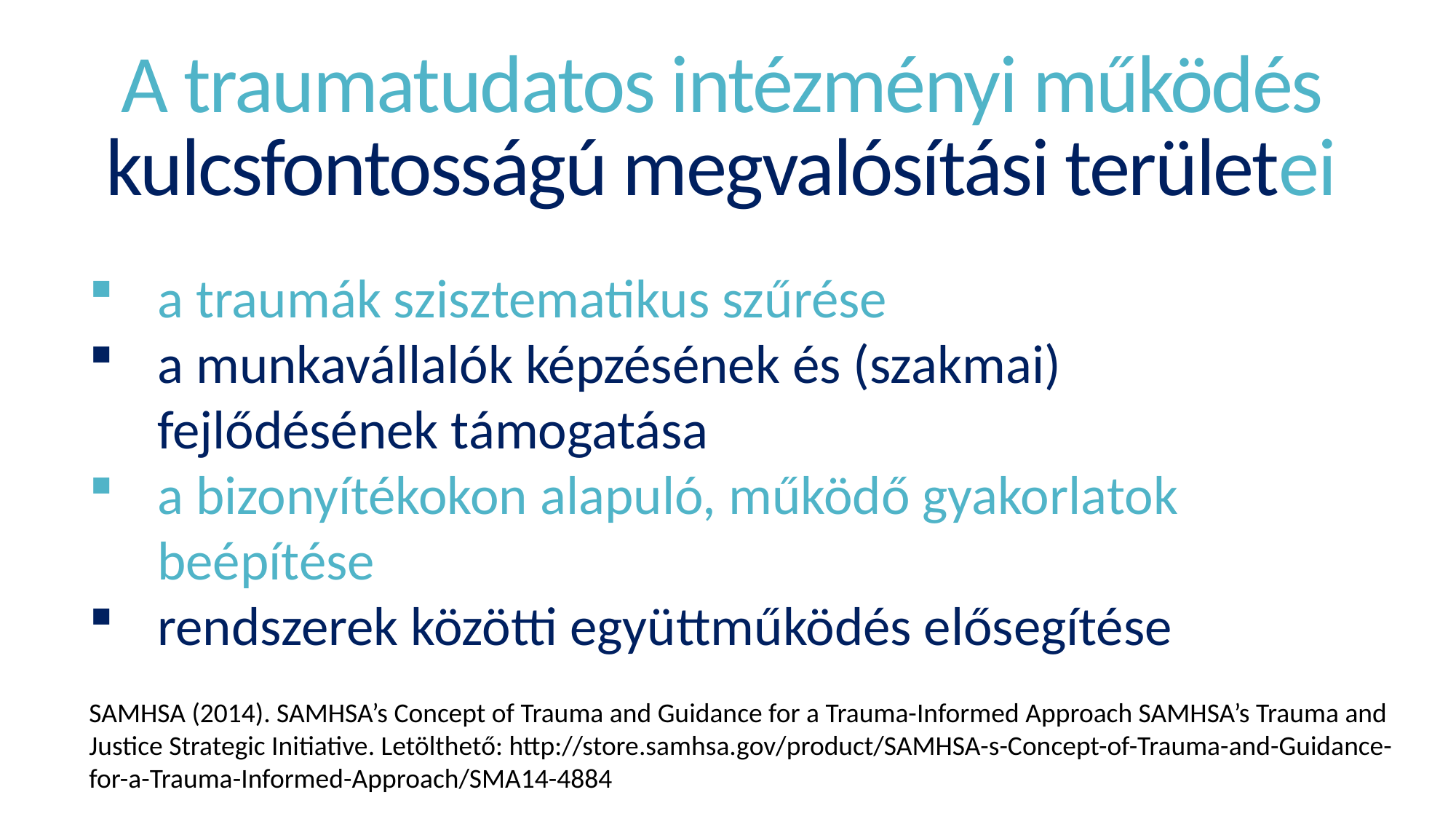

# A traumatudatos intézményi működés kulcsfontosságú megvalósítási területei
a traumák szisztematikus szűrése
a munkavállalók képzésének és (szakmai) fejlődésének támogatása
a bizonyítékokon alapuló, működő gyakorlatok beépítése
rendszerek közötti együttműködés elősegítése

SAMHSA (2014). SAMHSA’s Concept of Trauma and Guidance for a Trauma-Informed Approach SAMHSA’s Trauma and Justice Strategic Initiative. Letölthető: http://store.samhsa.gov/product/SAMHSA-s-Concept-of-Trauma-and-Guidance-for-a-Trauma-Informed-Approach/SMA14-4884